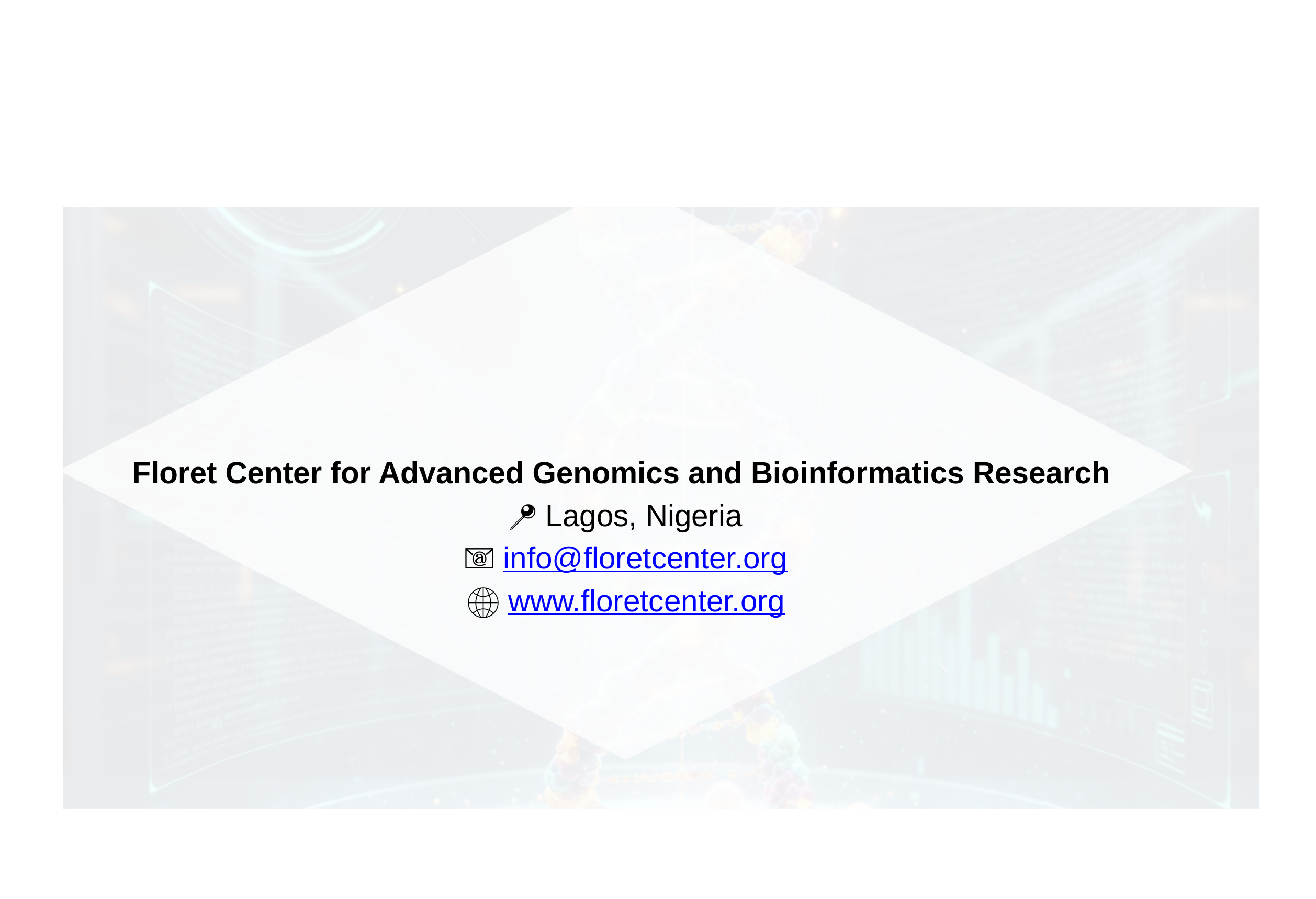

Floret Center for Advanced Genomics and Bioinformatics Research
📍 Lagos, Nigeria
 📧 info@floretcenter.org
 🌐 www.floretcenter.org